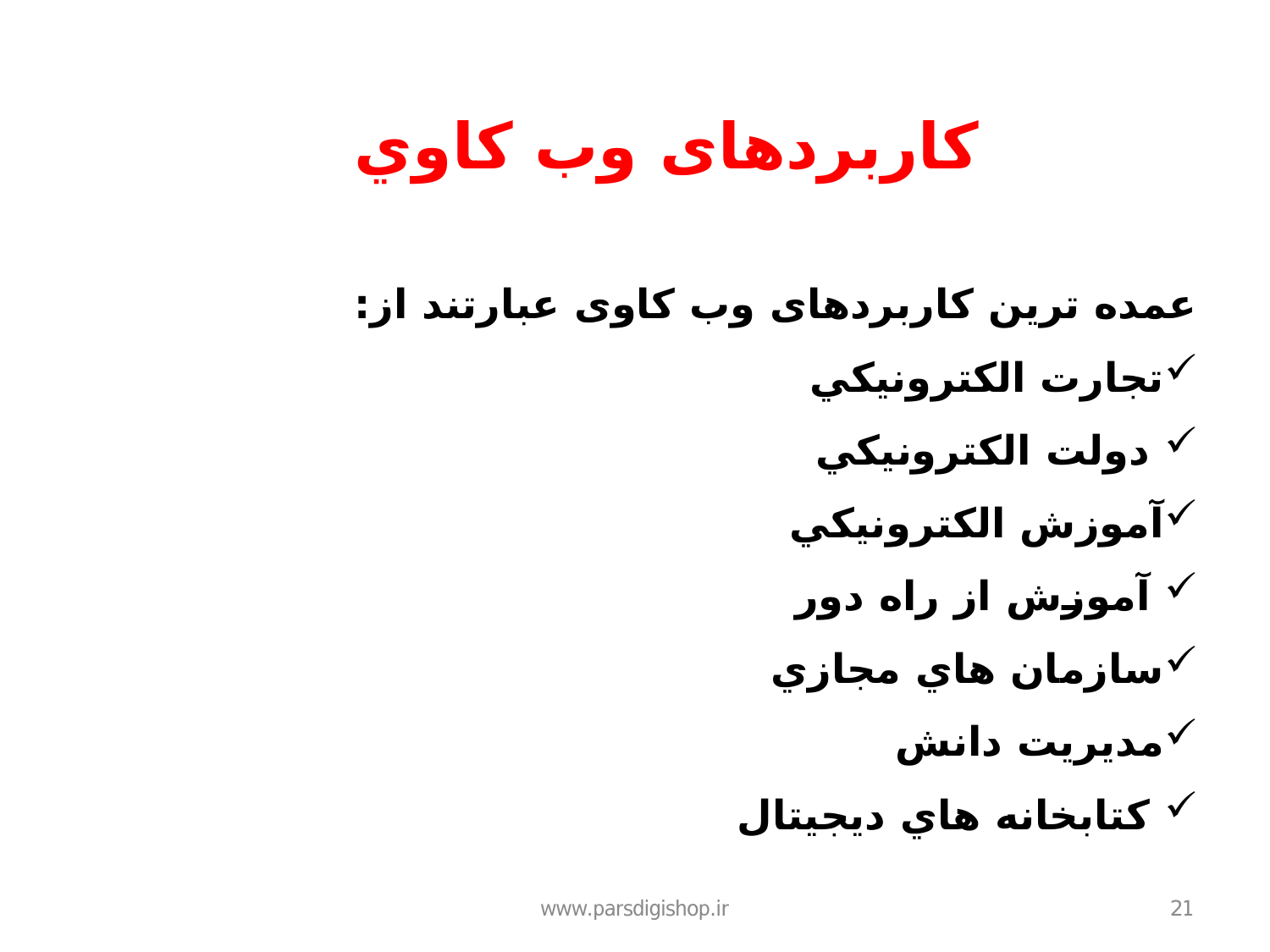

کاربردهای وب کاوي
عمده ترین کاربردهای وب کاوی عبارتند از:
تجارت الکترونيکي
 دولت الکترونيکي
آموزش الکترونيکي
 آموزش از راه دور
سازمان هاي مجازي
مديريت دانش
 کتابخانه هاي ديجيتال
www.parsdigishop.ir
21